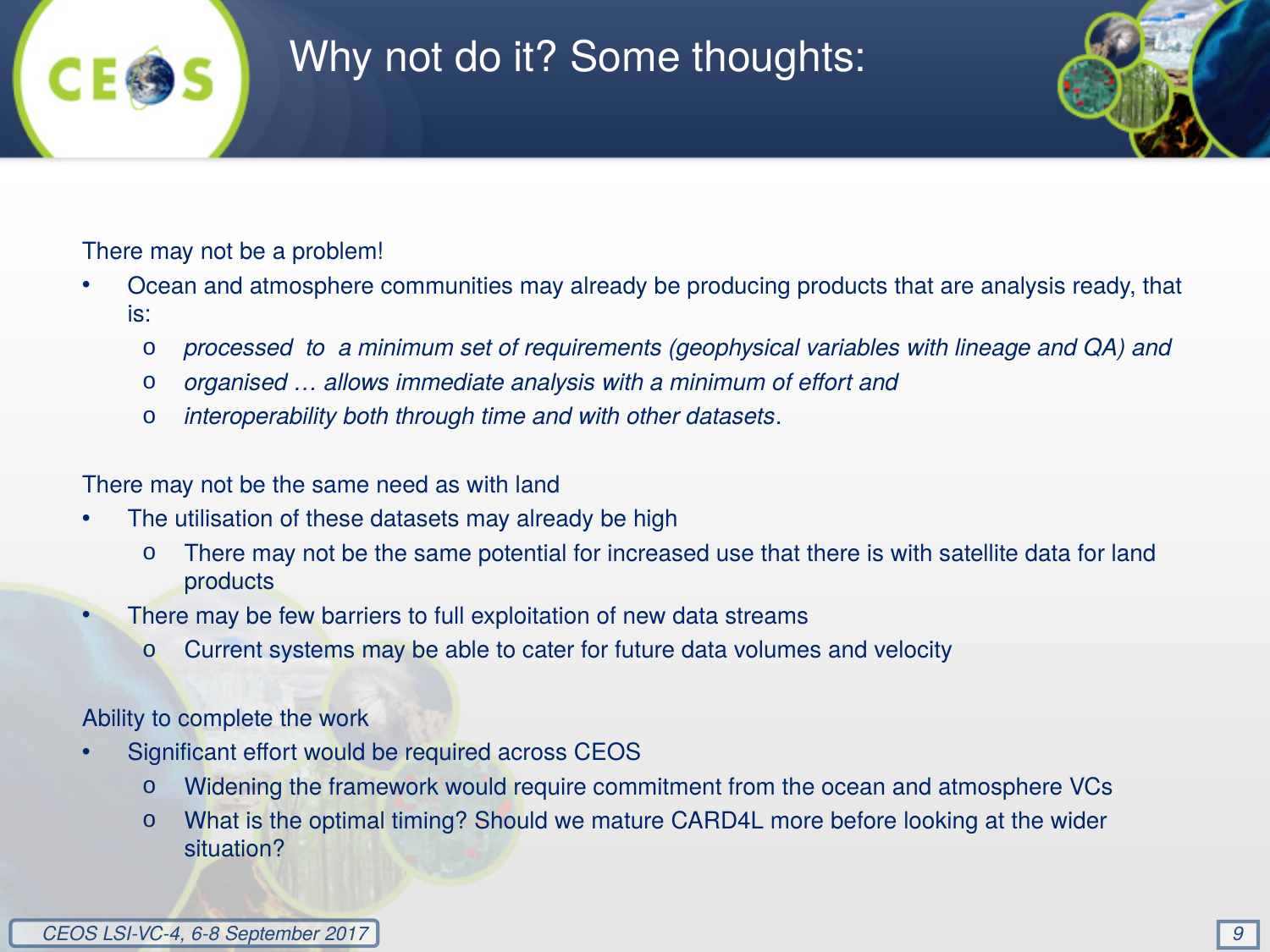

Why not do it? Some thoughts:
There may not be a problem!
Ocean and atmosphere communities may already be producing products that are analysis ready, that is:
processed  to  a minimum set of requirements (geophysical variables with lineage and QA) and
organised … allows immediate analysis with a minimum of effort and
interoperability both through time and with other datasets.

There may not be the same need as with land
The utilisation of these datasets may already be high
There may not be the same potential for increased use that there is with satellite data for land products
There may be few barriers to full exploitation of new data streams
Current systems may be able to cater for future data volumes and velocity

Ability to complete the work
Significant effort would be required across CEOS
Widening the framework would require commitment from the ocean and atmosphere VCs
What is the optimal timing? Should we mature CARD4L more before looking at the wider situation?
9